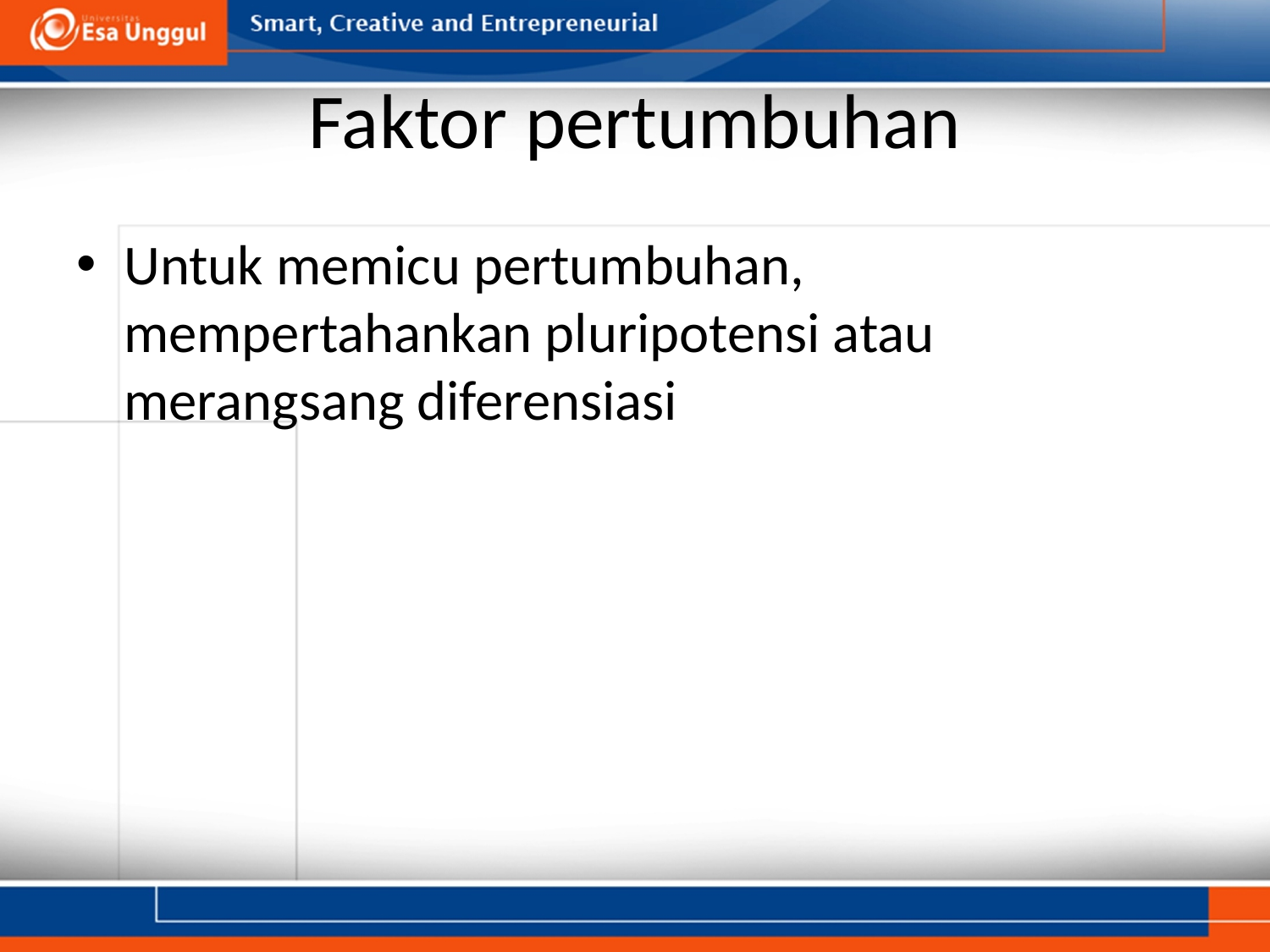

# Faktor pertumbuhan
Untuk memicu pertumbuhan, mempertahankan pluripotensi atau merangsang diferensiasi